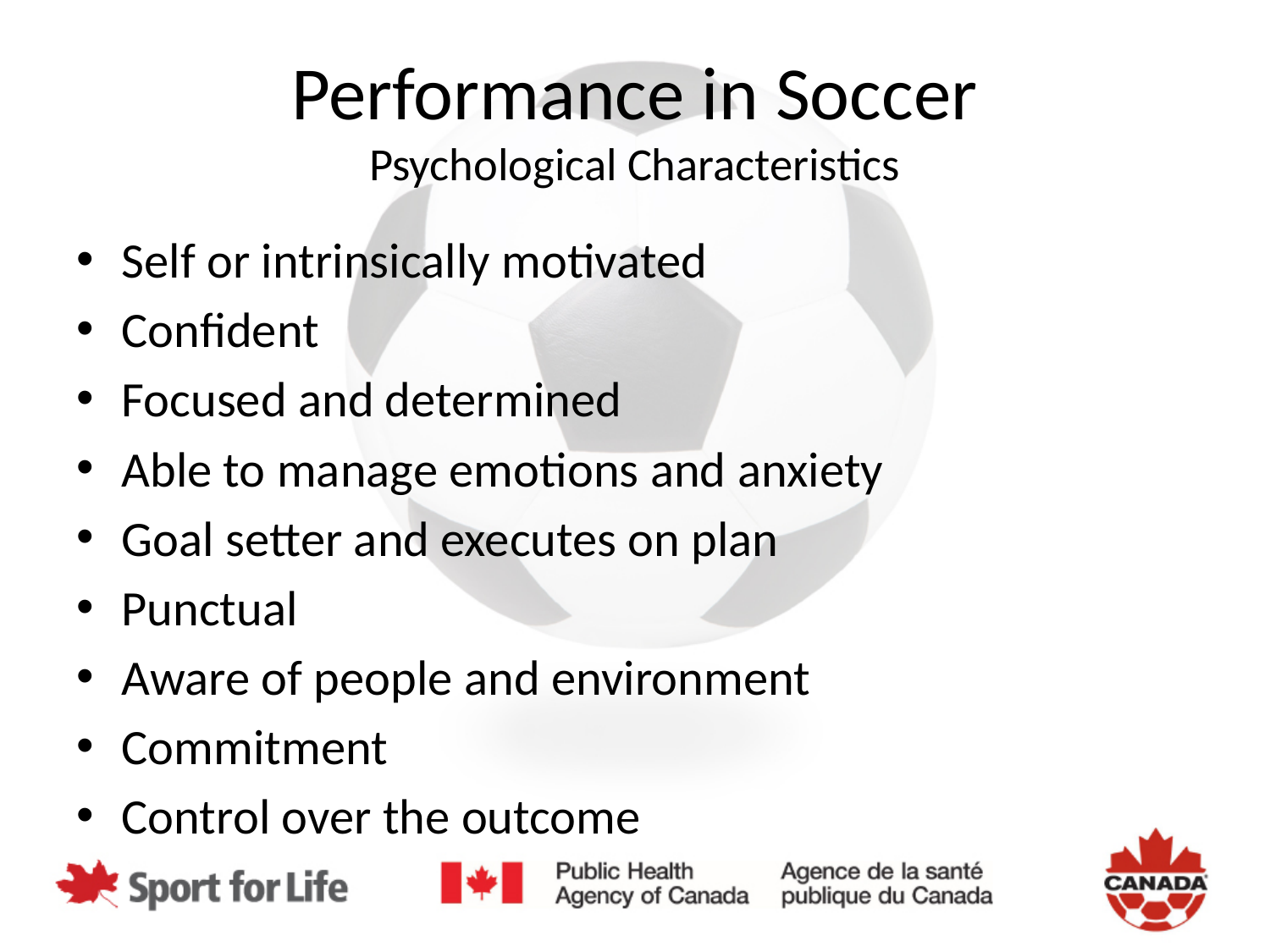

# Performance in Soccer Psychological Characteristics
Self or intrinsically motivated
Confident
Focused and determined
Able to manage emotions and anxiety
Goal setter and executes on plan
Punctual
Aware of people and environment
Commitment
Control over the outcome